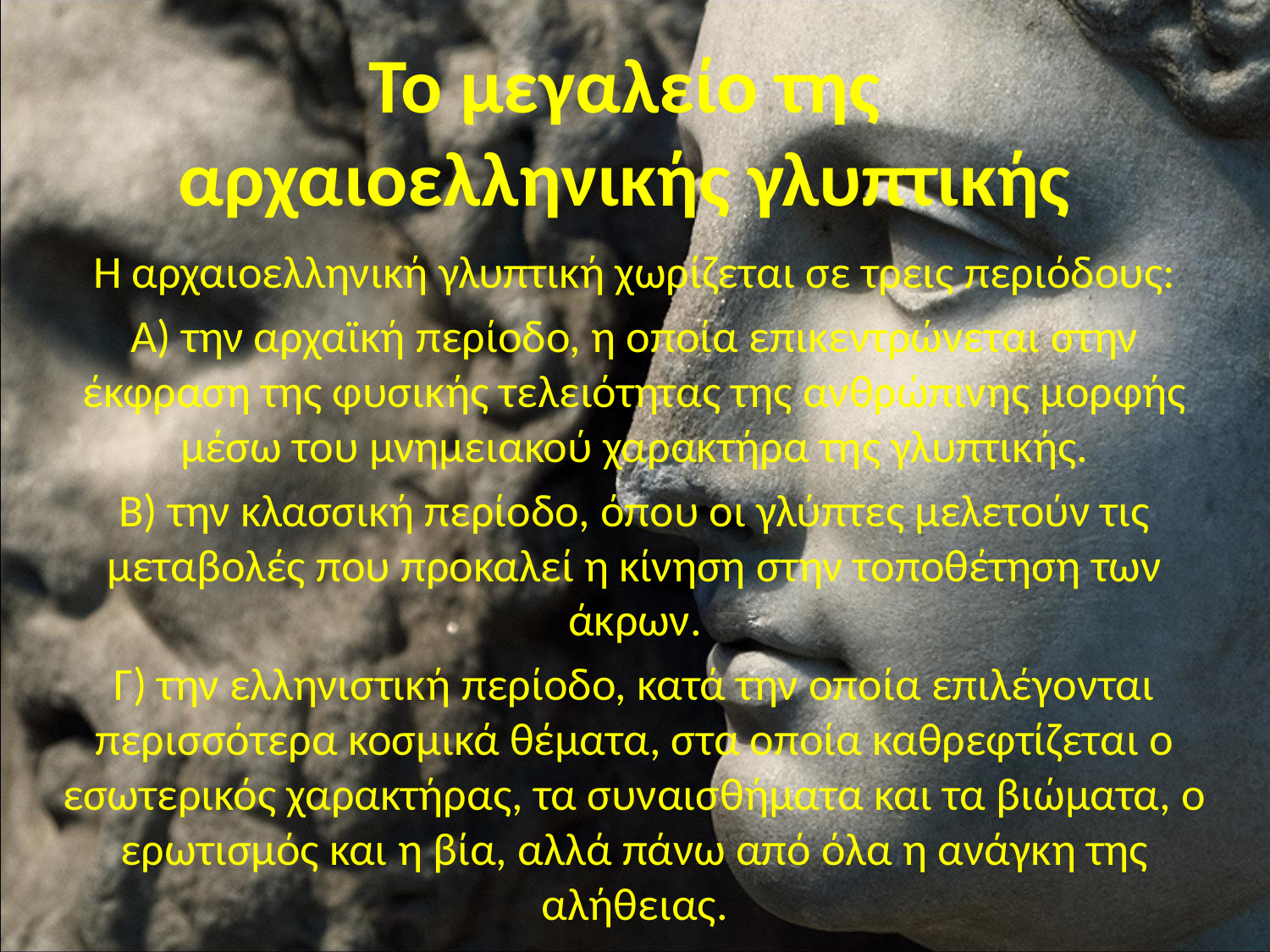

Το μεγαλείο της αρχαιοελληνικής γλυπτικής
Η αρχαιοελληνική γλυπτική χωρίζεται σε τρεις περιόδους:
Α) την αρχαϊκή περίοδο, η οποία επικεντρώνεται στην έκφραση της φυσικής τελειότητας της ανθρώπινης μορφής μέσω του μνημειακού χαρακτήρα της γλυπτικής.
Β) την κλασσική περίοδο, όπου οι γλύπτες μελετούν τις μεταβολές που προκαλεί η κίνηση στην τοποθέτηση των άκρων.
Γ) την ελληνιστική περίοδο, κατά την οποία επιλέγονται περισσότερα κοσμικά θέματα, στα οποία καθρεφτίζεται ο εσωτερικός χαρακτήρας, τα συναισθήματα και τα βιώματα, ο ερωτισμός και η βία, αλλά πάνω από όλα η ανάγκη της αλήθειας.